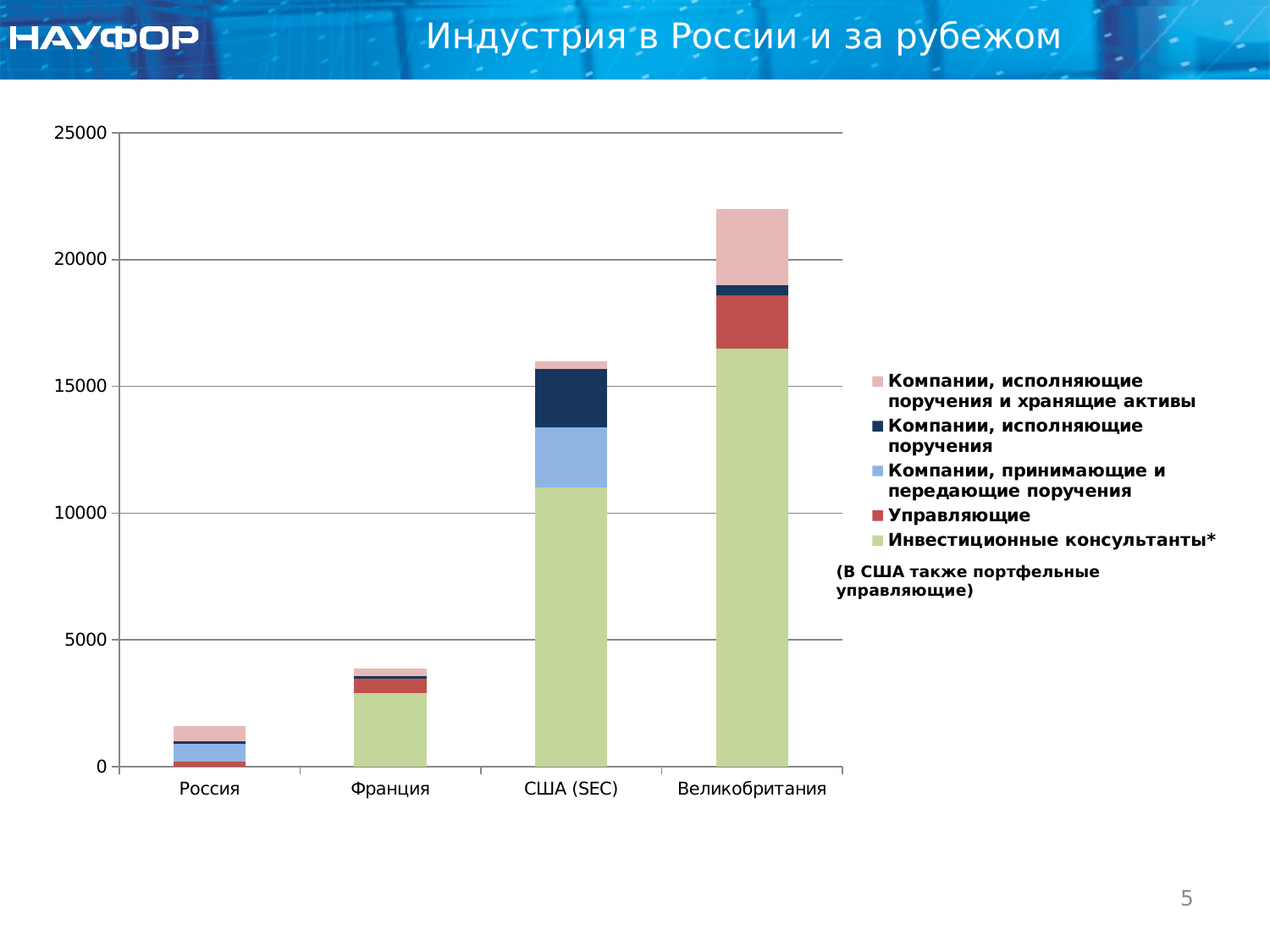

Индустрия в России и за рубежом

### Chart

| Category | Инвестиционные консультанты* | Управляющие | Компании, принимающие и передающие поручения | Компании, исполняющие поручения | Компании, исполняющие поручения и хранящие активы |
|---|---|---|---|---|---|
| Россия | 0.0 | 200.0 | 700.0 | 100.0 | 600.0 |
| Франция | 2900.0 | 577.0 | 0.0 | 100.0 | 300.0 |
| США (SEC) | 11000.0 | 0.0 | 2400.0 | 2300.0 | 300.0 |
| Великобритания | 16500.0 | 2100.0 | 0.0 | 400.0 | 3000.0 |
(В США также портфельные управляющие)
5